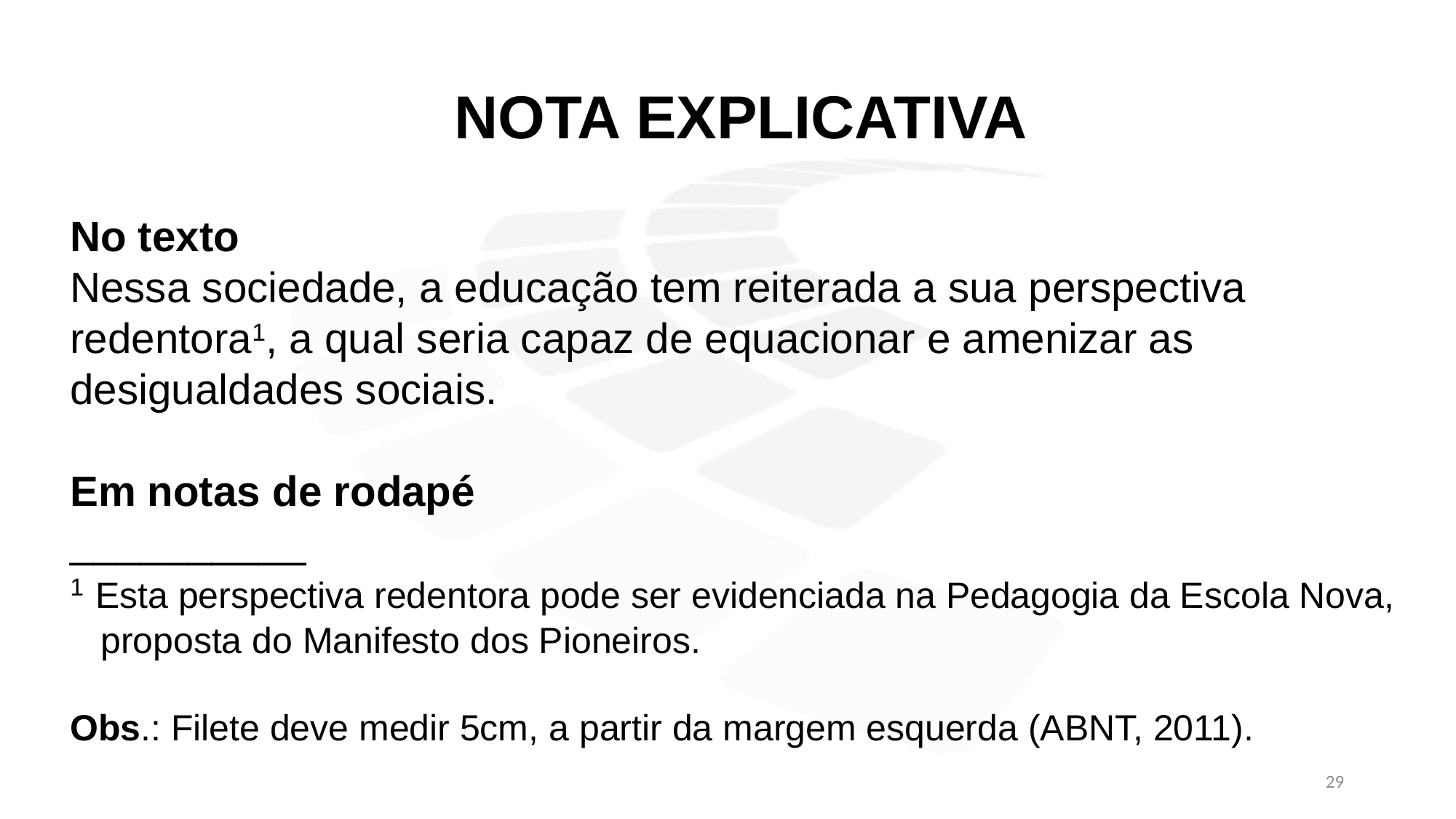

NOTA EXPLICATIVA

No texto
Nessa sociedade, a educação tem reiterada a sua perspectiva redentora1, a qual seria capaz de equacionar e amenizar as desigualdades sociais.

Em notas de rodapé
__________
1 Esta perspectiva redentora pode ser evidenciada na Pedagogia da Escola Nova,
   proposta do Manifesto dos Pioneiros.

Obs.: Filete deve medir 5cm, a partir da margem esquerda (ABNT, 2011).
29